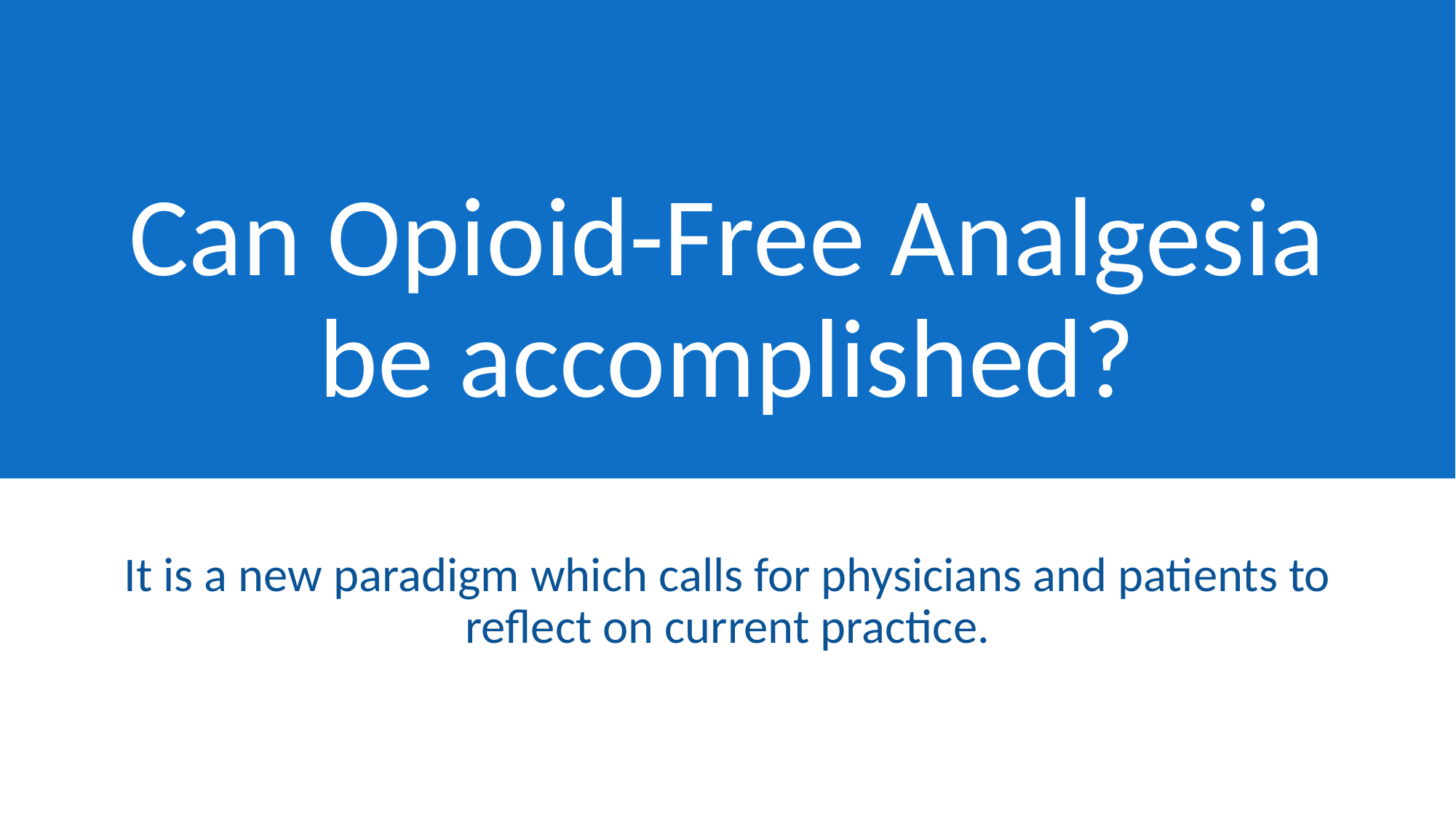

# Can Opioid-Free Analgesia be accomplished?
It is a new paradigm which calls for physicians and patients to reflect on current practice.